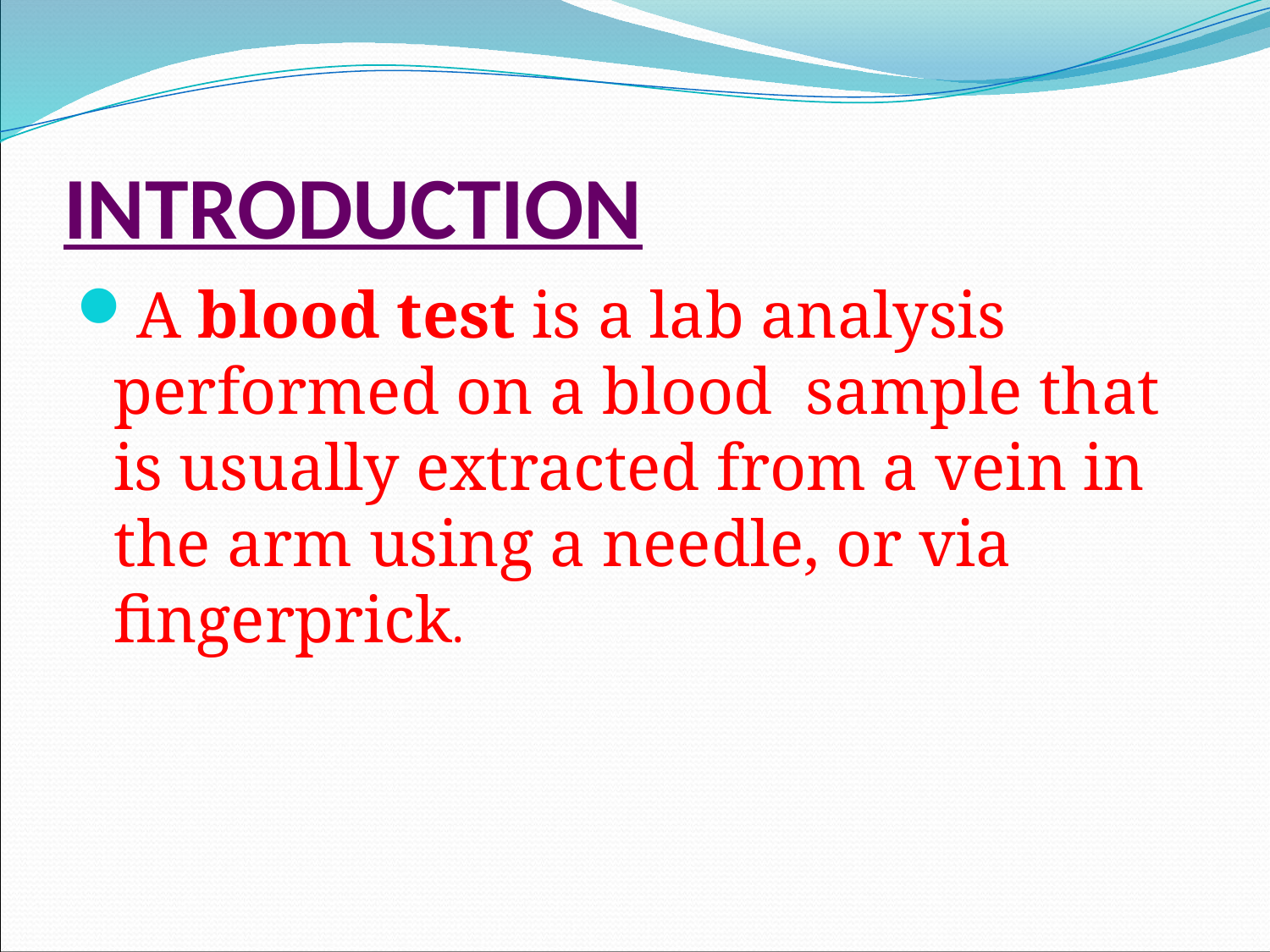

# INTRODUCTION
A blood test is a lab analysis performed on a blood  sample that is usually extracted from a vein in the arm using a needle, or via fingerprick.